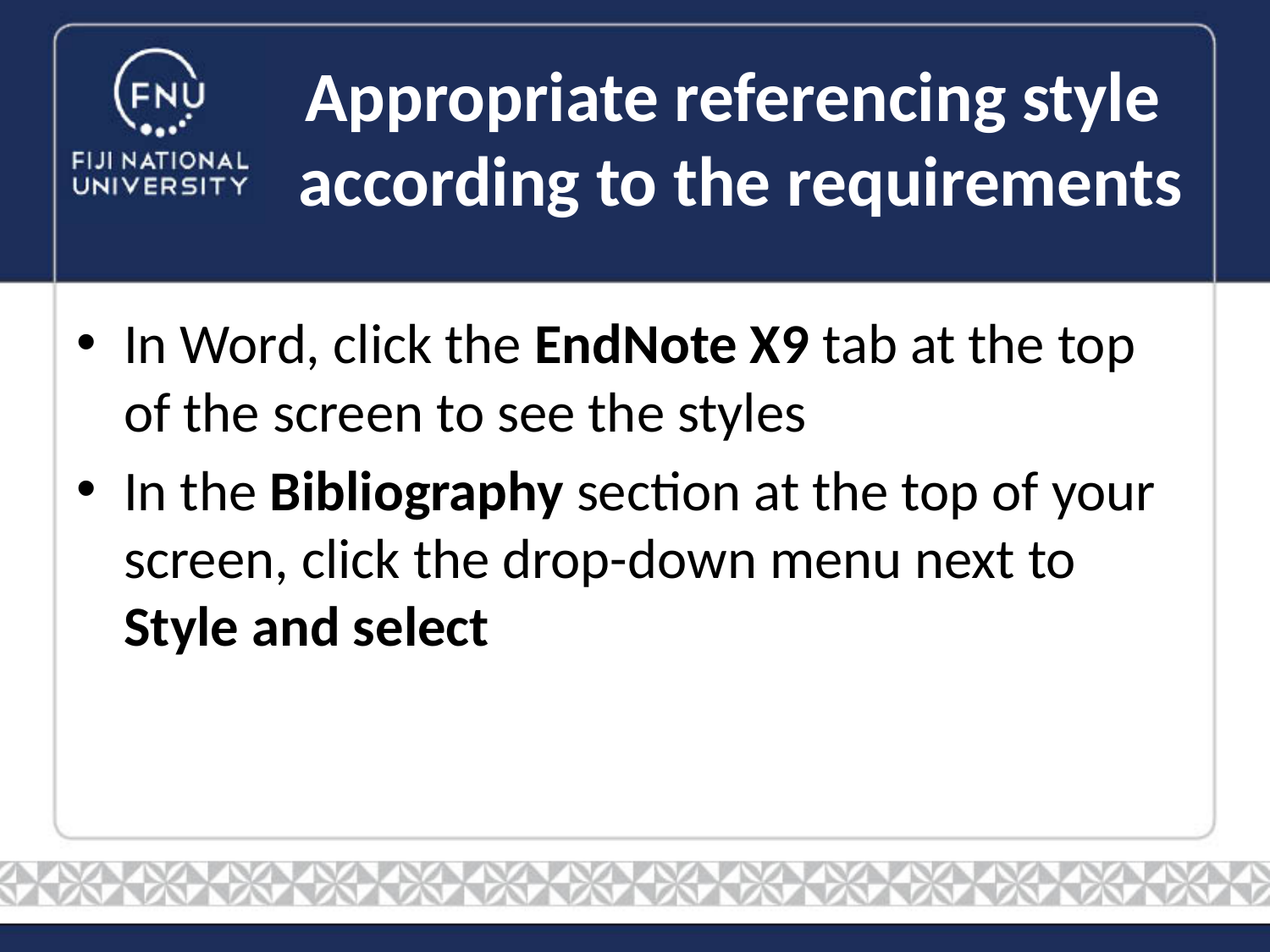

# Appropriate referencing style according to the requirements

In Word, click the EndNote X9 tab at the top of the screen to see the styles
In the Bibliography section at the top of your screen, click the drop-down menu next to Style and select